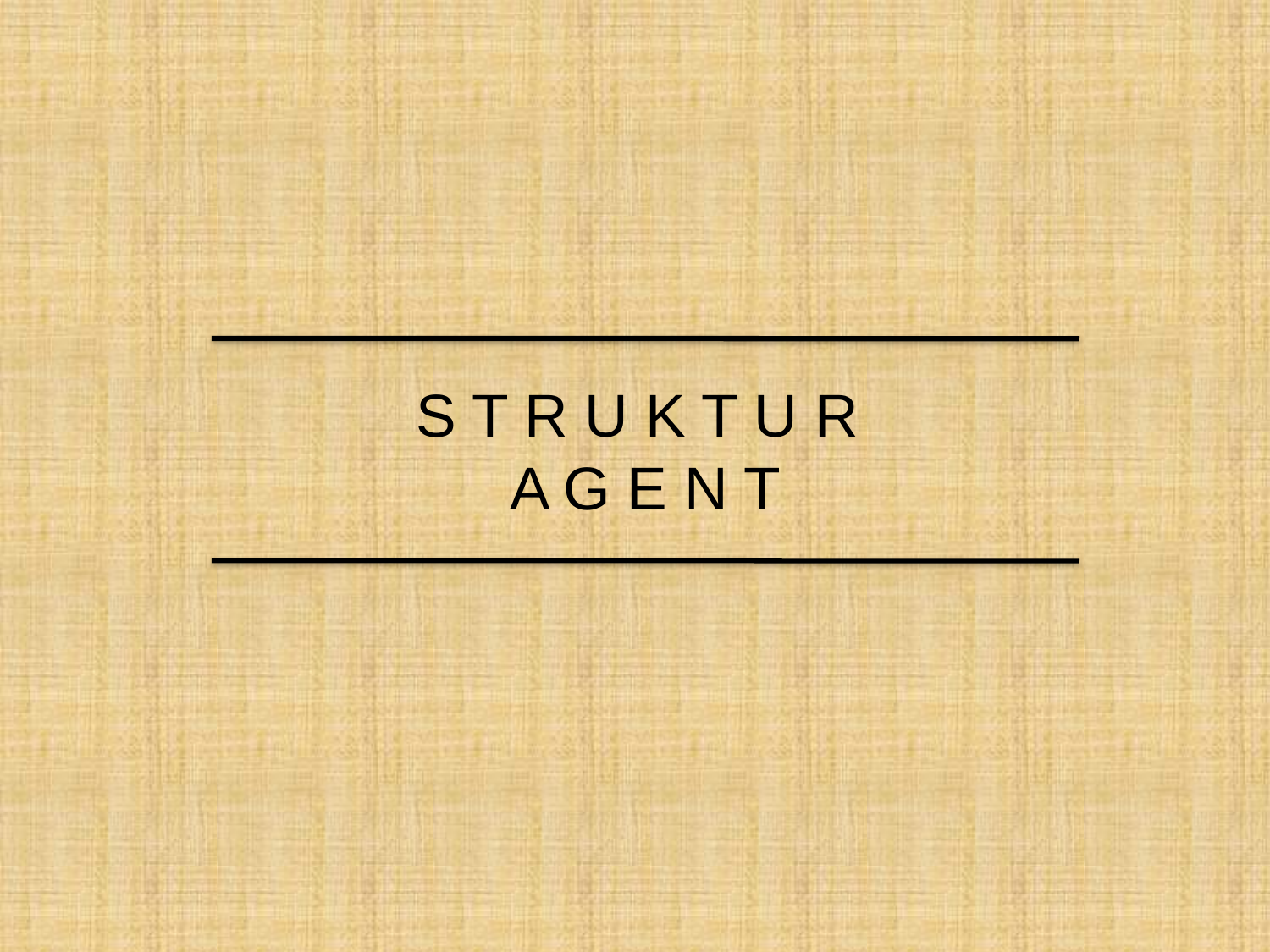

# S T R U K T U R A G E N T